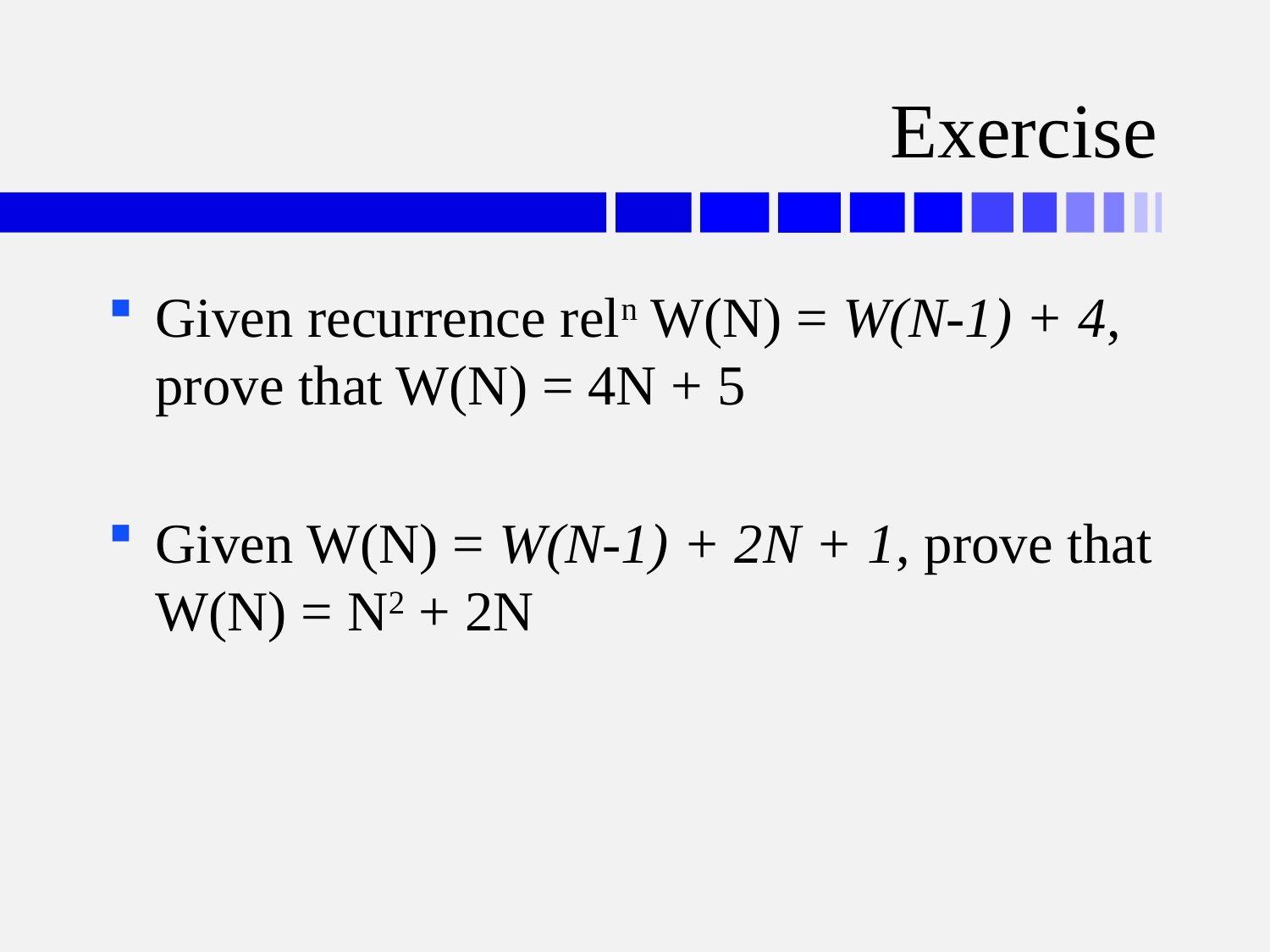

# Exercise
Given recurrence reln W(N) = W(N-1) + 4, prove that W(N) = 4N + 5

Given W(N) = W(N-1) + 2N + 1, prove that W(N) = N2 + 2N